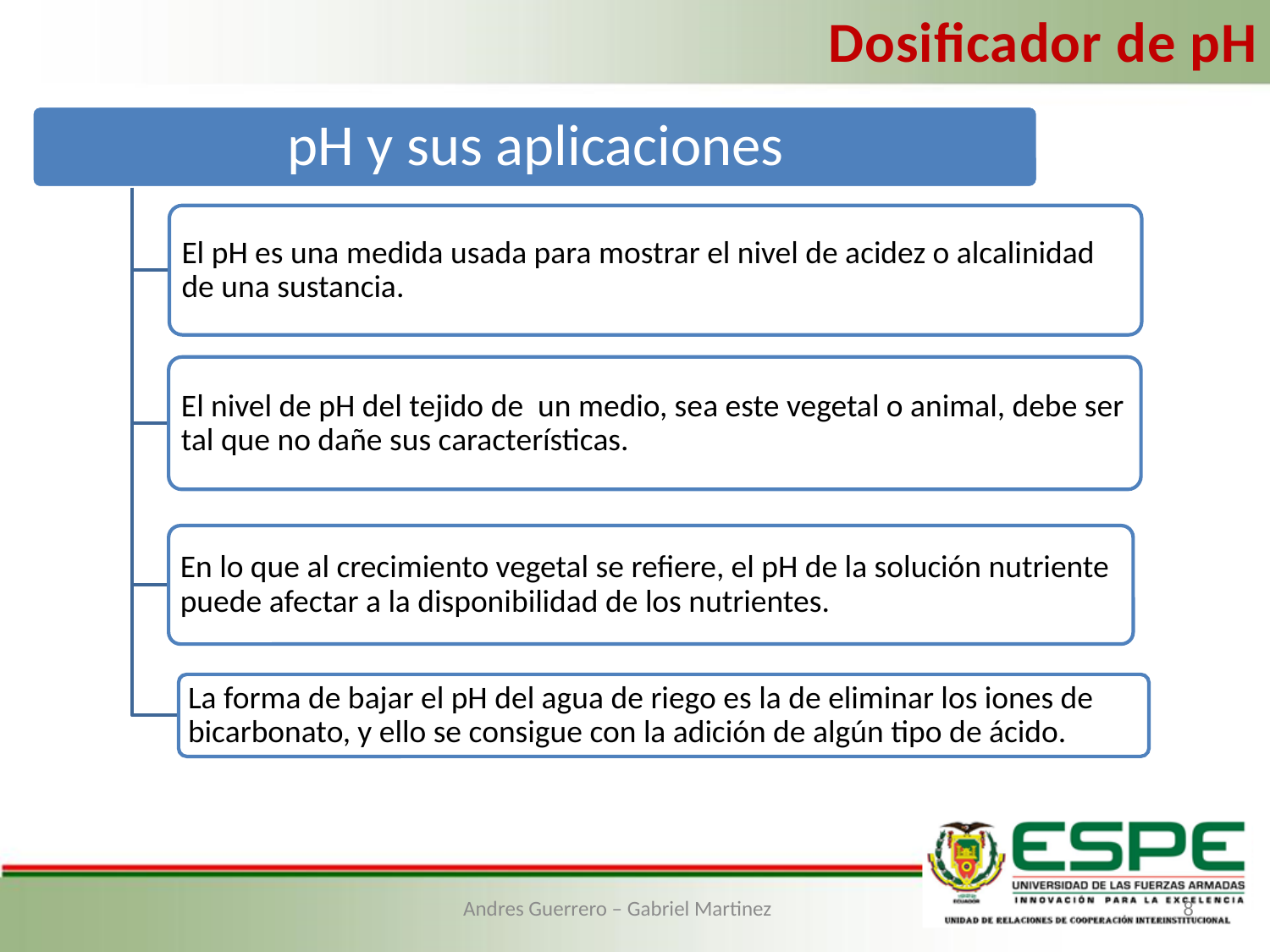

Dosificador de pH
pH y sus aplicaciones
El pH es una medida usada para mostrar el nivel de acidez o alcalinidad  de una sustancia.
El nivel de pH del tejido de  un medio, sea este vegetal o animal, debe ser tal que no dañe sus características.
En lo que al crecimiento vegetal se refiere, el pH de la solución nutriente puede afectar a la disponibilidad de los nutrientes.
La forma de bajar el pH del agua de riego es la de eliminar los iones de bicarbonato, y ello se consigue con la adición de algún tipo de ácido.
8
Andres Guerrero – Gabriel Martinez